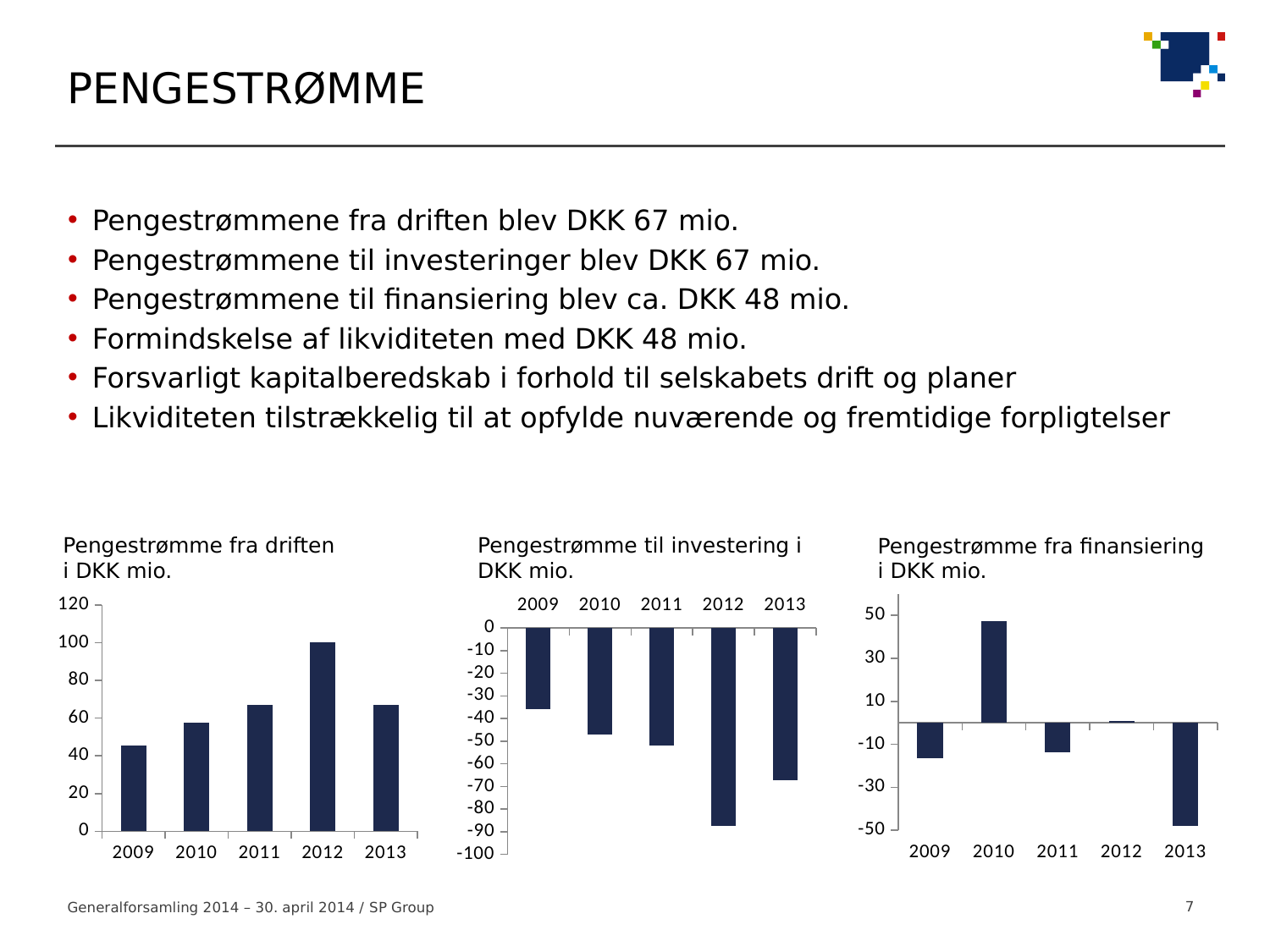

# PENGESTRØMME
Pengestrømmene fra driften blev DKK 67 mio.
Pengestrømmene til investeringer blev DKK 67 mio.
Pengestrømmene til finansiering blev ca. DKK 48 mio.
Formindskelse af likviditeten med DKK 48 mio.
Forsvarligt kapitalberedskab i forhold til selskabets drift og planer
Likviditeten tilstrækkelig til at opfylde nuværende og fremtidige forpligtelser
Pengestrømme fra driften i DKK mio.
Pengestrømme til investering i DKK mio.
Pengestrømme fra finansiering i DKK mio.

### Chart

| Category | Serie 1 |
|---|---|
| 2009 | -16.3 |
| 2010 | 47.3 |
| 2011 | -13.7 |
| 2012 | 0.9 |
| 2013 | -47.9 |

### Chart

| Category | Serie 1 |
|---|---|
| 2009 | 45.3 |
| 2010 | 57.8 |
| 2011 | 66.9 |
| 2012 | 100.1 |
| 2013 | 66.9 |

### Chart

| Category | Serie 1 |
|---|---|
| 2009 | -35.8 |
| 2010 | -46.9 |
| 2011 | -51.9 |
| 2012 | -87.6 |
| 2013 | -67.1 |